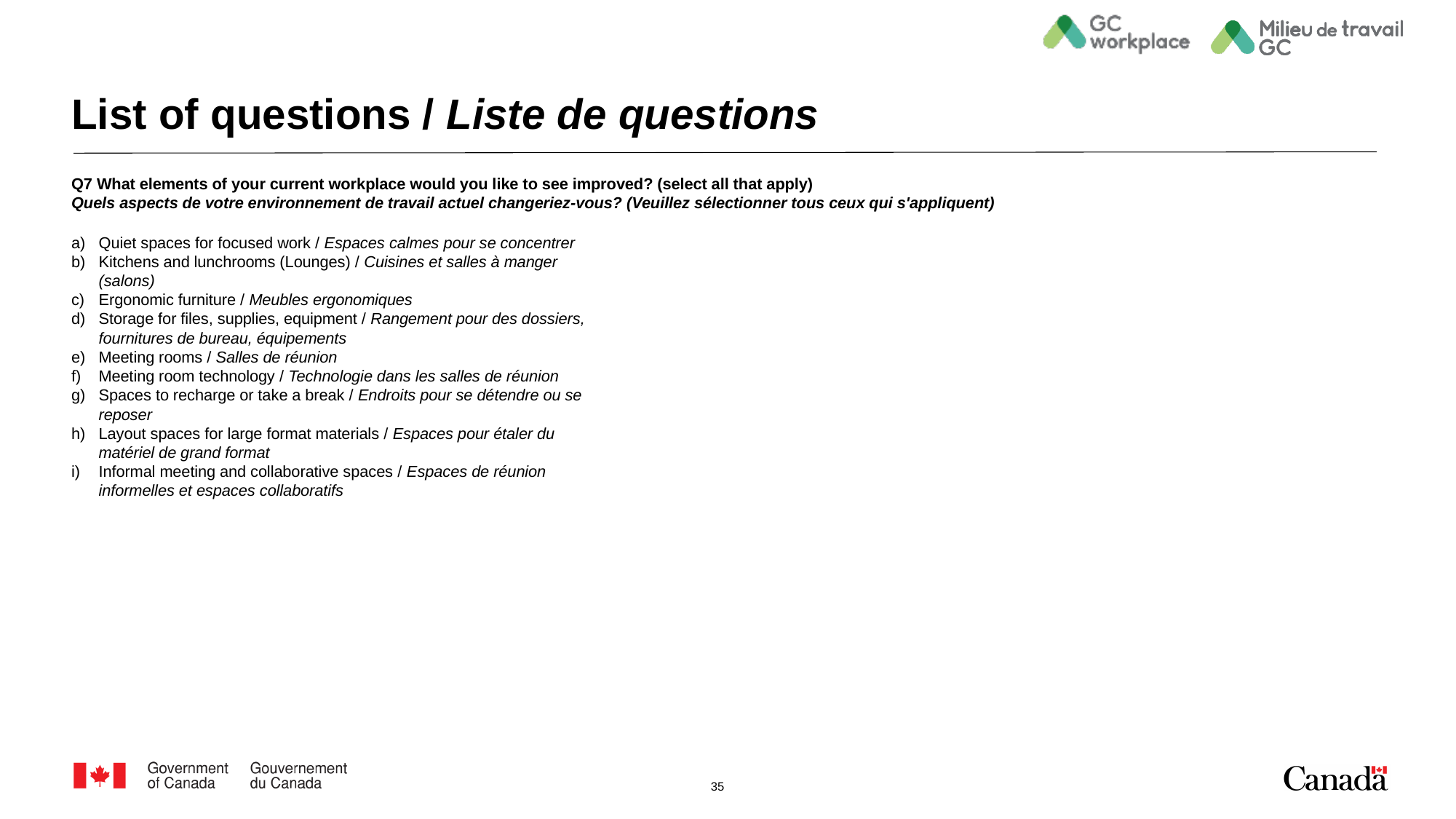

# List of questions / Liste de questions
Q7 What elements of your current workplace would you like to see improved? (select all that apply)
Quels aspects de votre environnement de travail actuel changeriez-vous? (Veuillez sélectionner tous ceux qui s'appliquent)

Quiet spaces for focused work / Espaces calmes pour se concentrer
Kitchens and lunchrooms (Lounges) / Cuisines et salles à manger (salons)
Ergonomic furniture / Meubles ergonomiques
Storage for files, supplies, equipment / Rangement pour des dossiers, fournitures de bureau, équipements
Meeting rooms / Salles de réunion
Meeting room technology / Technologie dans les salles de réunion
Spaces to recharge or take a break / Endroits pour se détendre ou se reposer
Layout spaces for large format materials / Espaces pour étaler du matériel de grand format
Informal meeting and collaborative spaces / Espaces de réunion informelles et espaces collaboratifs